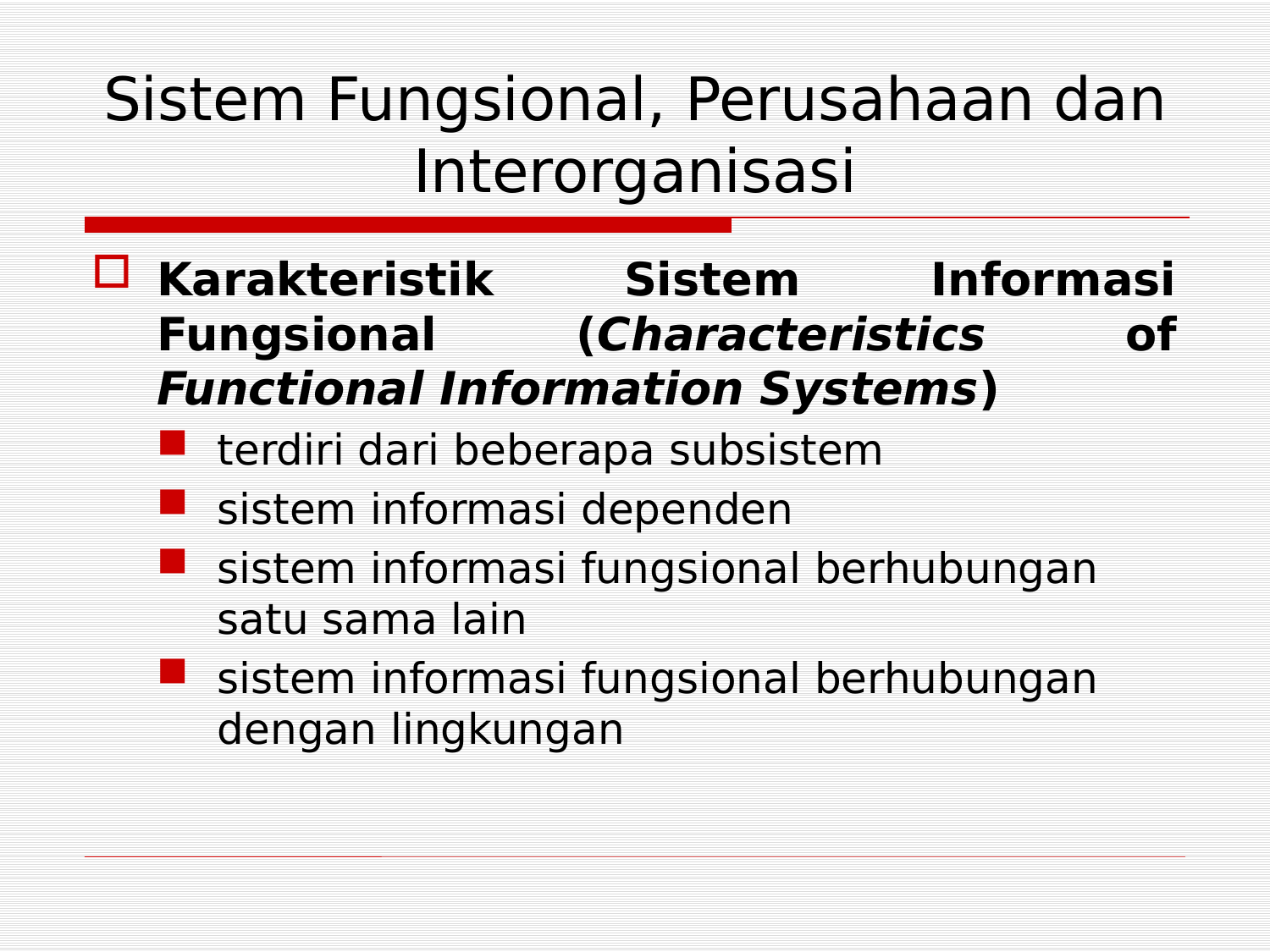

# Sistem Fungsional, Perusahaan dan Interorganisasi
Karakteristik Sistem Informasi Fungsional (Characteristics of Functional Information Systems)
terdiri dari beberapa subsistem
sistem informasi dependen
sistem informasi fungsional berhubungan satu sama lain
sistem informasi fungsional berhubungan dengan lingkungan